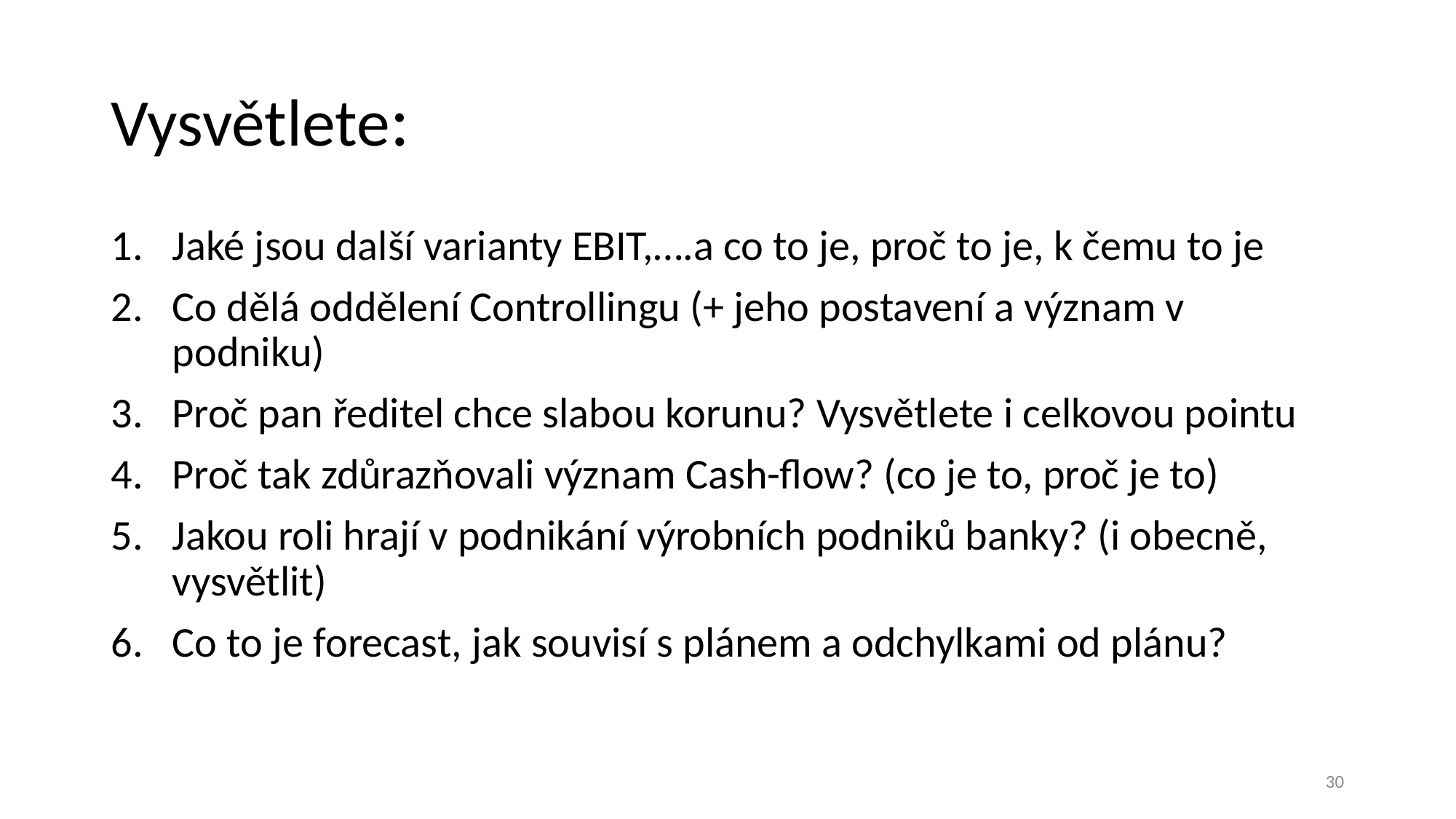

# Vysvětlete:
Jaké jsou další varianty EBIT,….a co to je, proč to je, k čemu to je
Co dělá oddělení Controllingu (+ jeho postavení a význam v podniku)
Proč pan ředitel chce slabou korunu? Vysvětlete i celkovou pointu
Proč tak zdůrazňovali význam Cash-flow? (co je to, proč je to)
Jakou roli hrají v podnikání výrobních podniků banky? (i obecně, vysvětlit)
Co to je forecast, jak souvisí s plánem a odchylkami od plánu?
30